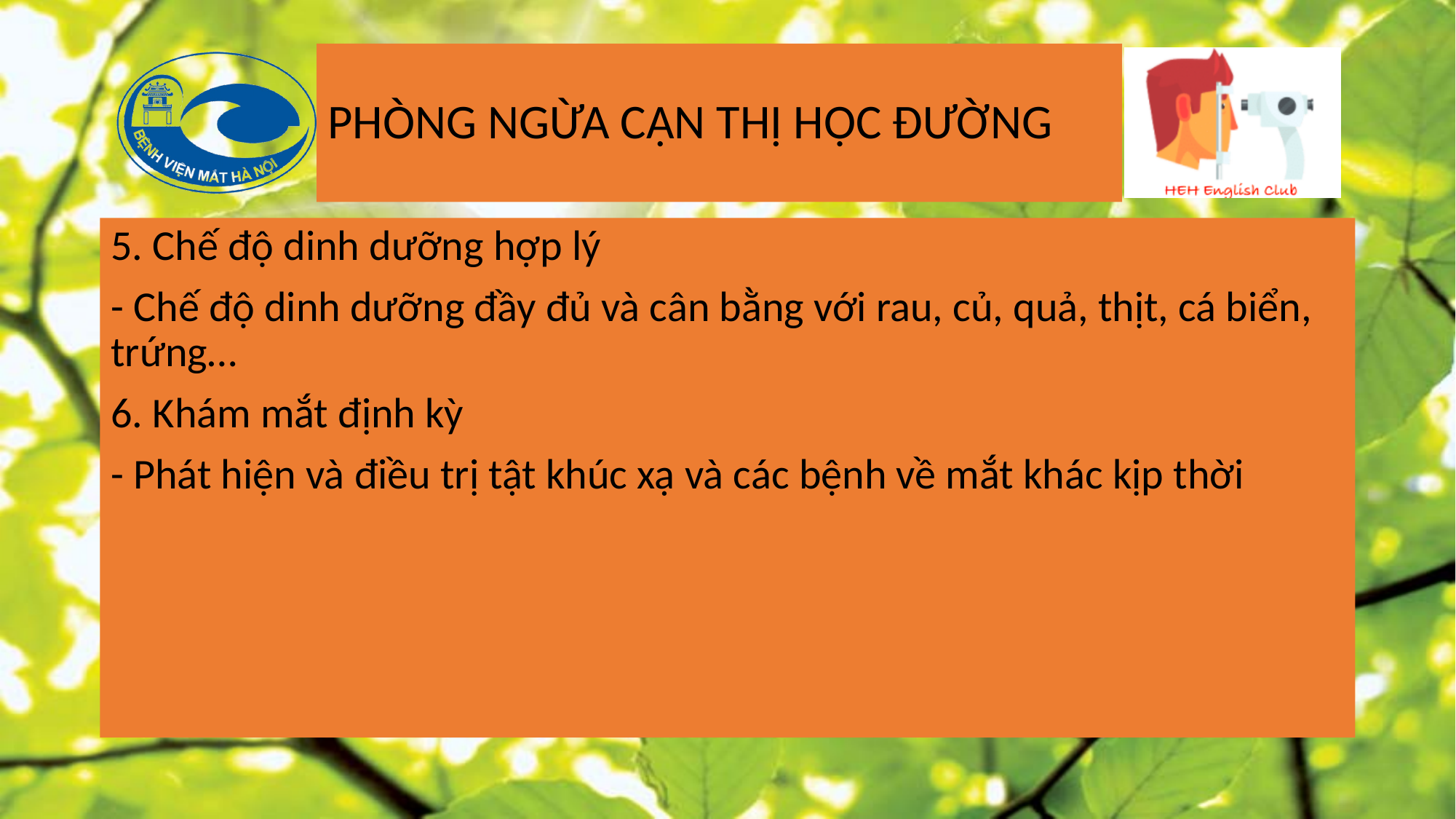

# PHÒNG NGỪA CẬN THỊ HỌC ĐƯỜNG
5. Chế độ dinh dưỡng hợp lý
- Chế độ dinh dưỡng đầy đủ và cân bằng với rau, củ, quả, thịt, cá biển, trứng…
6. Khám mắt định kỳ
- Phát hiện và điều trị tật khúc xạ và các bệnh về mắt khác kịp thời